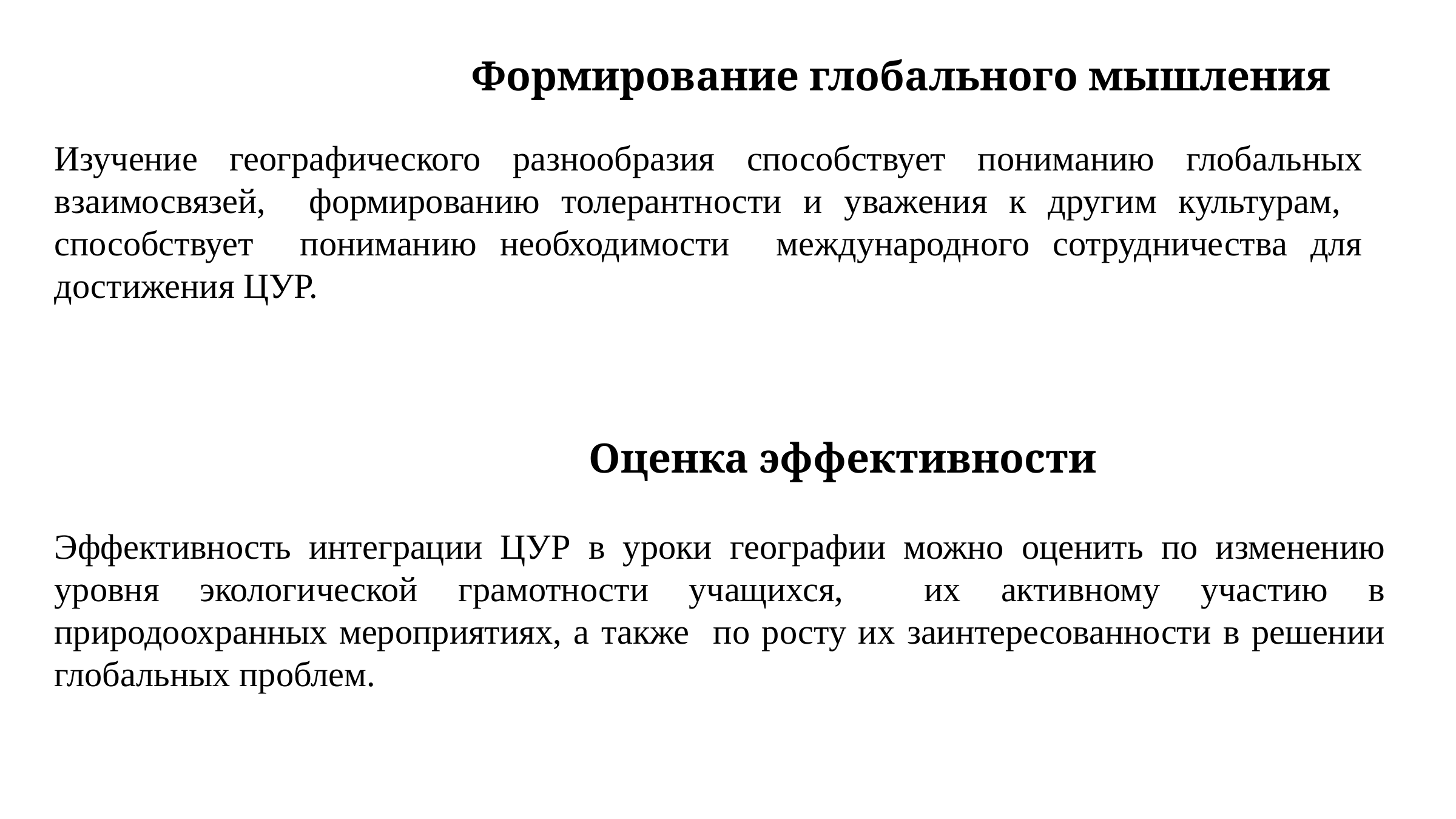

Формирование глобального мышления

Изучение географического разнообразия способствует пониманию глобальных взаимосвязей,  формированию толерантности и уважения к другим культурам,  способствует  пониманию необходимости  международного сотрудничества для достижения ЦУР.
Оценка эффективности
Эффективность интеграции ЦУР в уроки географии можно оценить по изменению уровня экологической грамотности учащихся,  их активному участию в природоохранных мероприятиях, а также  по росту их заинтересованности в решении глобальных проблем.